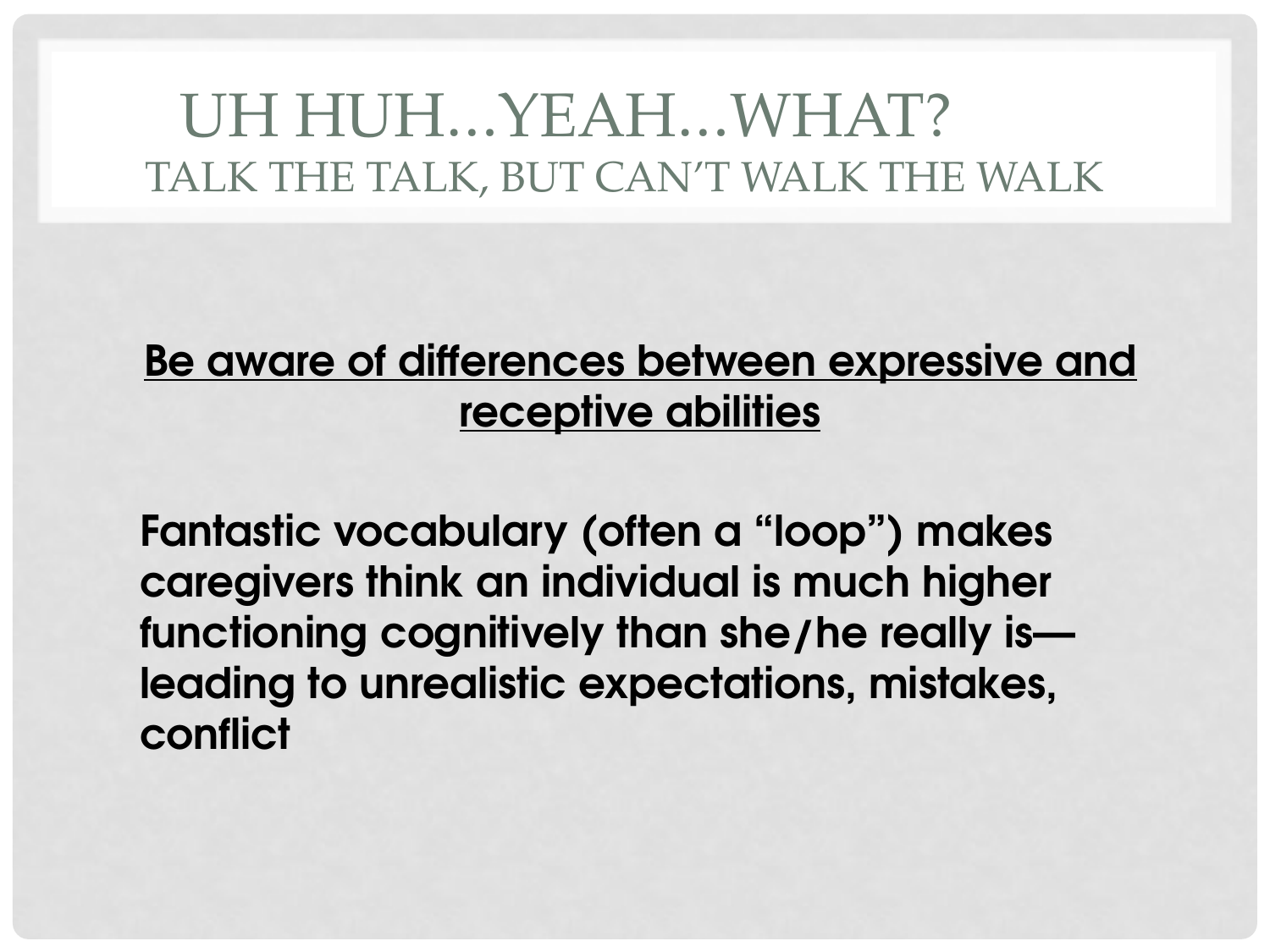

# UH HUH…YEAH…WHAT? Talk the talk, but can’t walk the walk
Be aware of differences between expressive and receptive abilities

Fantastic vocabulary (often a “loop”) makes caregivers think an individual is much higher functioning cognitively than she/he really is—leading to unrealistic expectations, mistakes, conflict